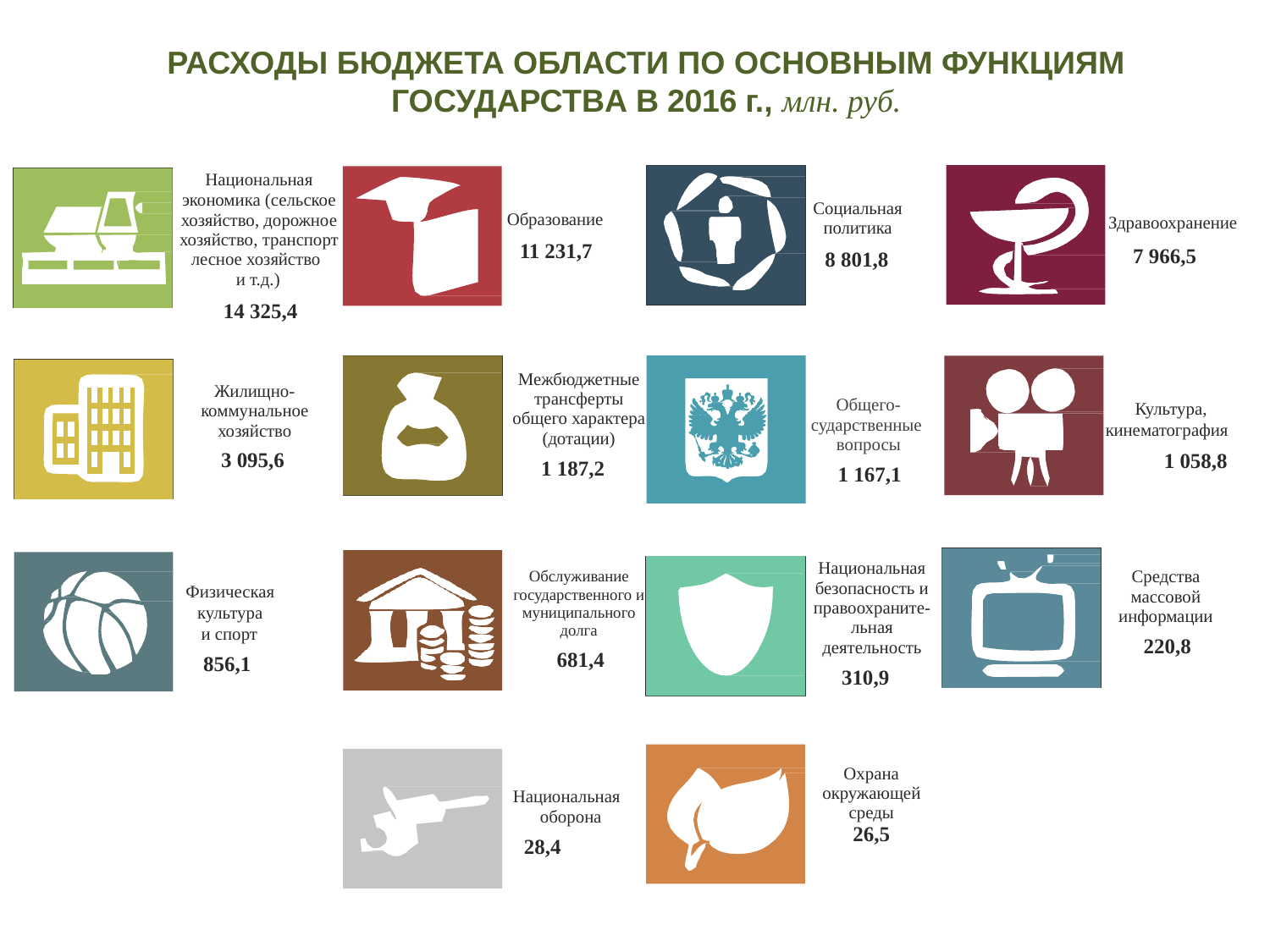

РАСХОДЫ БЮДЖЕТА ОБЛАСТИ ПО ОСНОВНЫМ ФУНКЦИЯМ ГОСУДАРСТВА В 2016 г., млн. руб.

Здравоохранение
7 966,5

Социальная политика
8 801,8

Образование
11 231,7

Национальная экономика (сельское хозяйство, дорожное хозяйство, транспорт
лесное хозяйство
и т.д.)
14 325,4

Общего-
сударственные
вопросы
1 167,1

Культура, кинематография
1 058,8

Межбюджетные трансферты общего характера (дотации)
1 187,2

Жилищно- коммунальное хозяйство
3 095,6

Средства массовой информации
   220,8

Обслуживание государственного и муниципального долга
681,4

Физическая культура
и спорт
856,1

Национальная безопасность и правоохраните- льная деятельность
310,9

Охрана окружающей среды
26,5

Национальная оборона
28,4